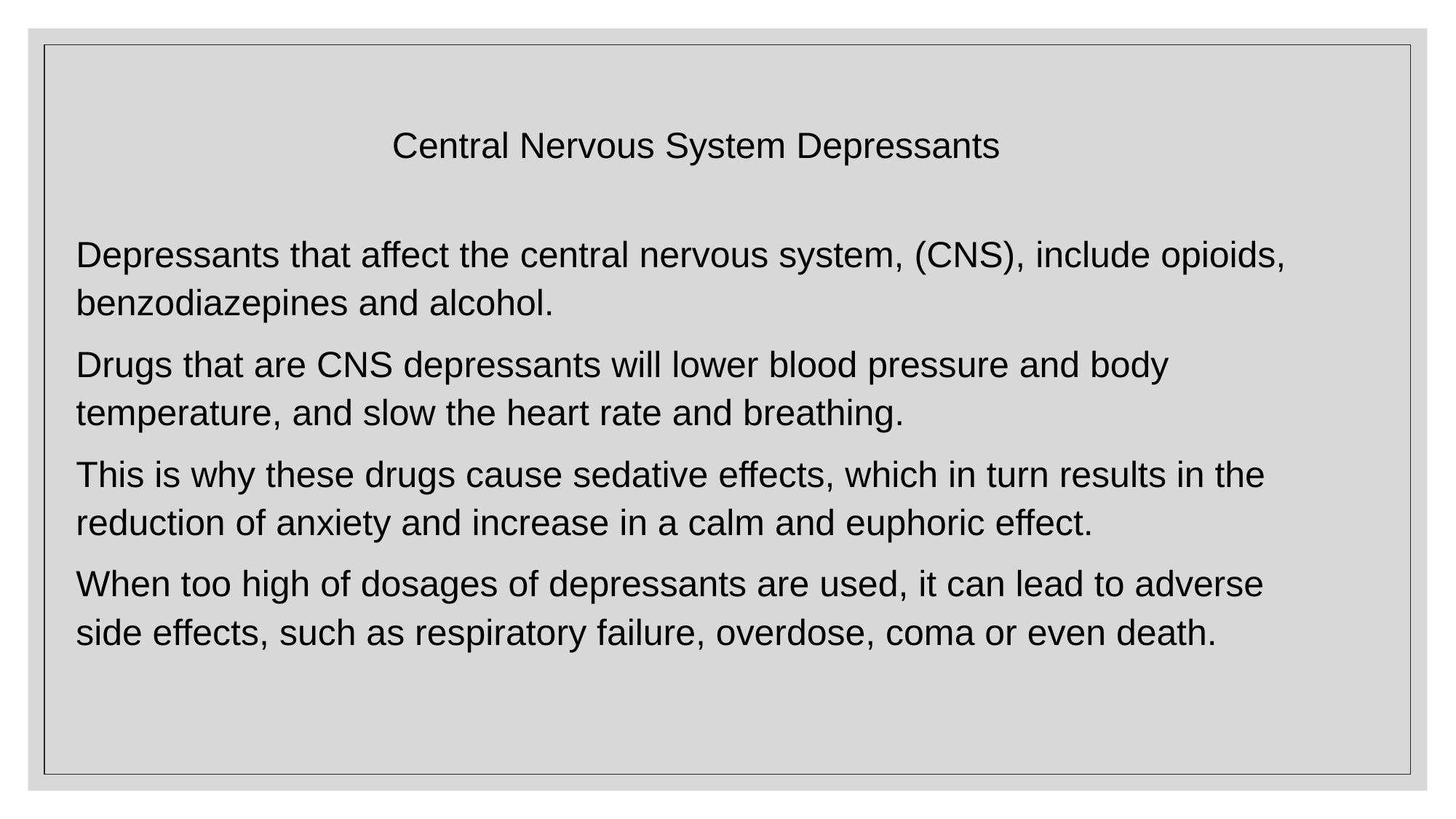

Central Nervous System Depressants

Depressants that affect the central nervous system, (CNS), include opioids, benzodiazepines and alcohol.
Drugs that are CNS depressants will lower blood pressure and body temperature, and slow the heart rate and breathing.
This is why these drugs cause sedative effects, which in turn results in the reduction of anxiety and increase in a calm and euphoric effect.
When too high of dosages of depressants are used, it can lead to adverse side effects, such as respiratory failure, overdose, coma or even death.